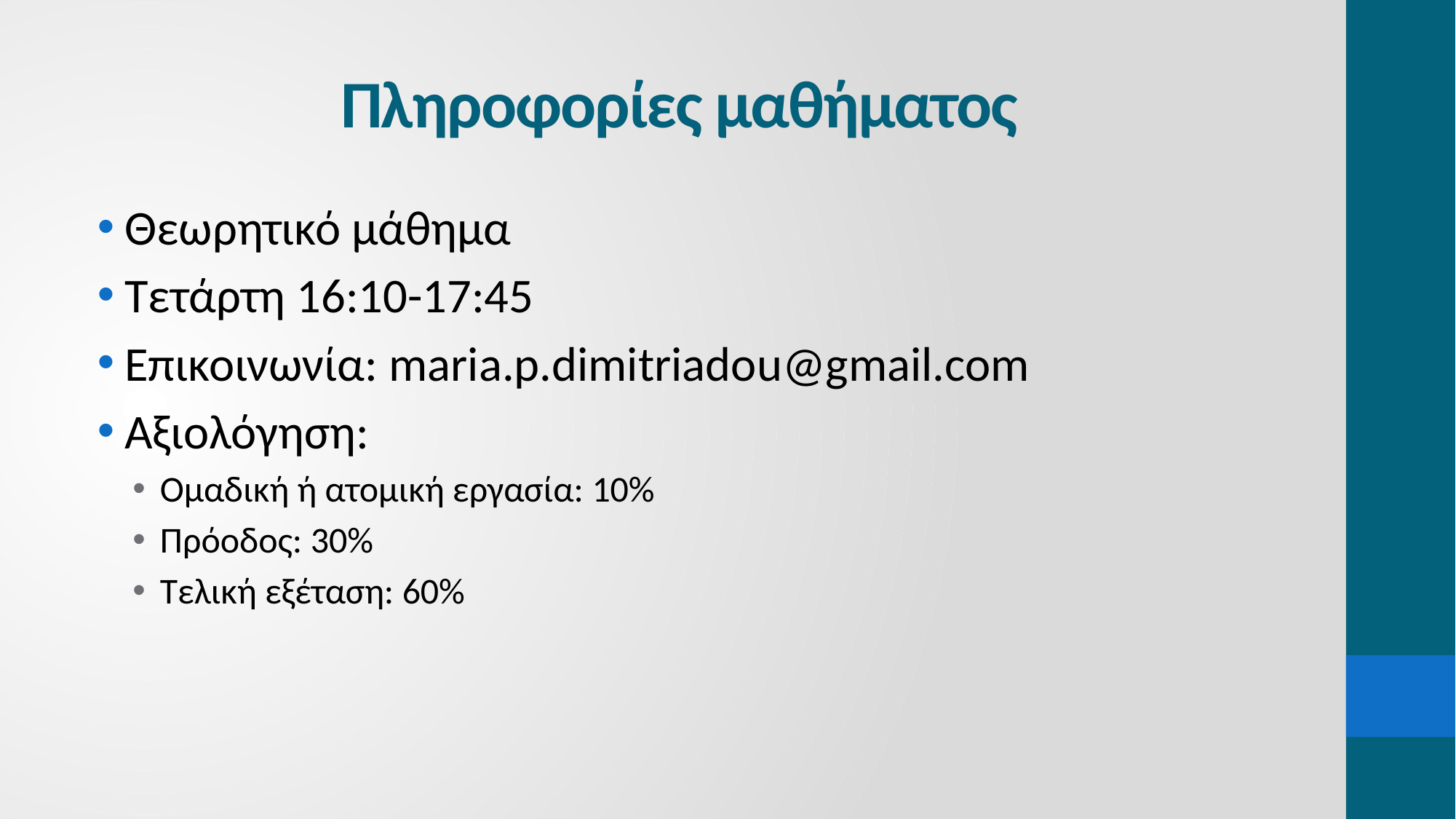

# Πληροφορίες μαθήματος
Θεωρητικό μάθημα
Τετάρτη 16:10-17:45
Επικοινωνία: maria.p.dimitriadou@gmail.com
Αξιολόγηση:
Ομαδική ή ατομική εργασία: 10%
Πρόοδος: 30%
Τελική εξέταση: 60%